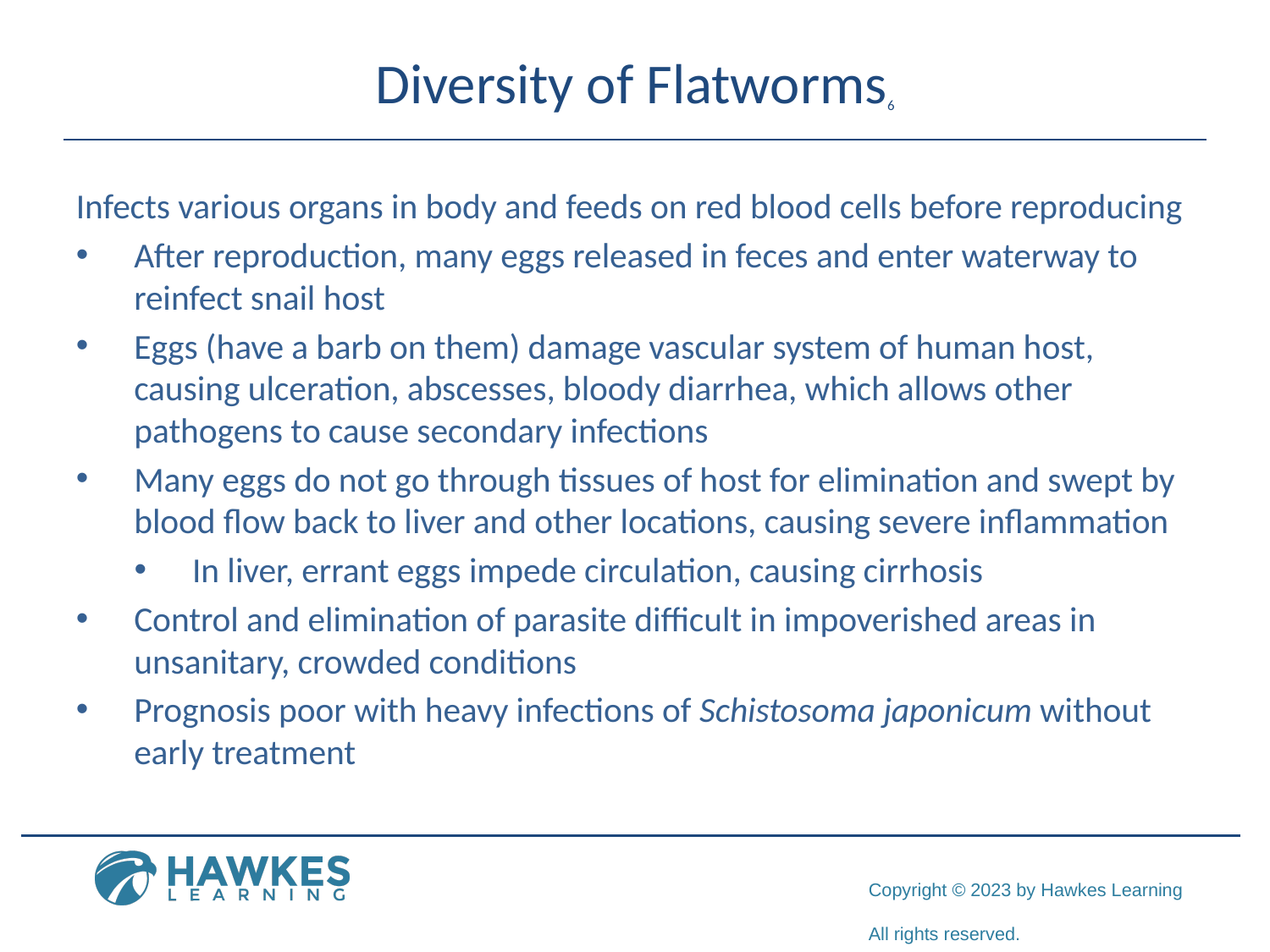

# Diversity of Flatworms6
Infects various organs in body and feeds on red blood cells before reproducing
After reproduction, many eggs released in feces and enter waterway to reinfect snail host
Eggs (have a barb on them) damage vascular system of human host, causing ulceration, abscesses, bloody diarrhea, which allows other pathogens to cause secondary infections
Many eggs do not go through tissues of host for elimination and swept by blood flow back to liver and other locations, causing severe inflammation
In liver, errant eggs impede circulation, causing cirrhosis
Control and elimination of parasite difficult in impoverished areas in unsanitary, crowded conditions
Prognosis poor with heavy infections of Schistosoma japonicum without early treatment